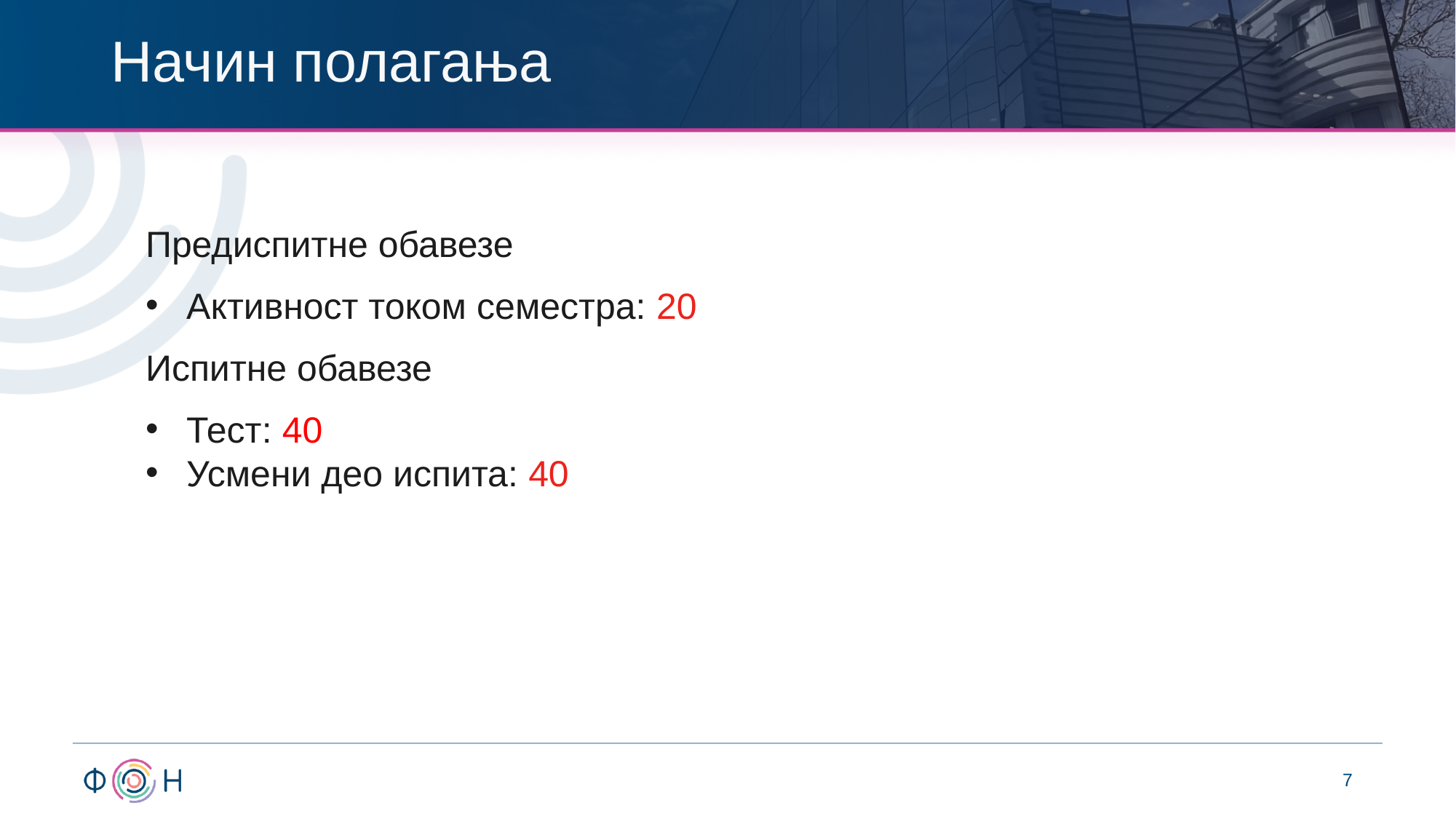

# Начин полагања

Предиспитне обавезе
Активност током семестра: 20
Испитне обавезе
Тест: 40
Усмени део испита: 40

7